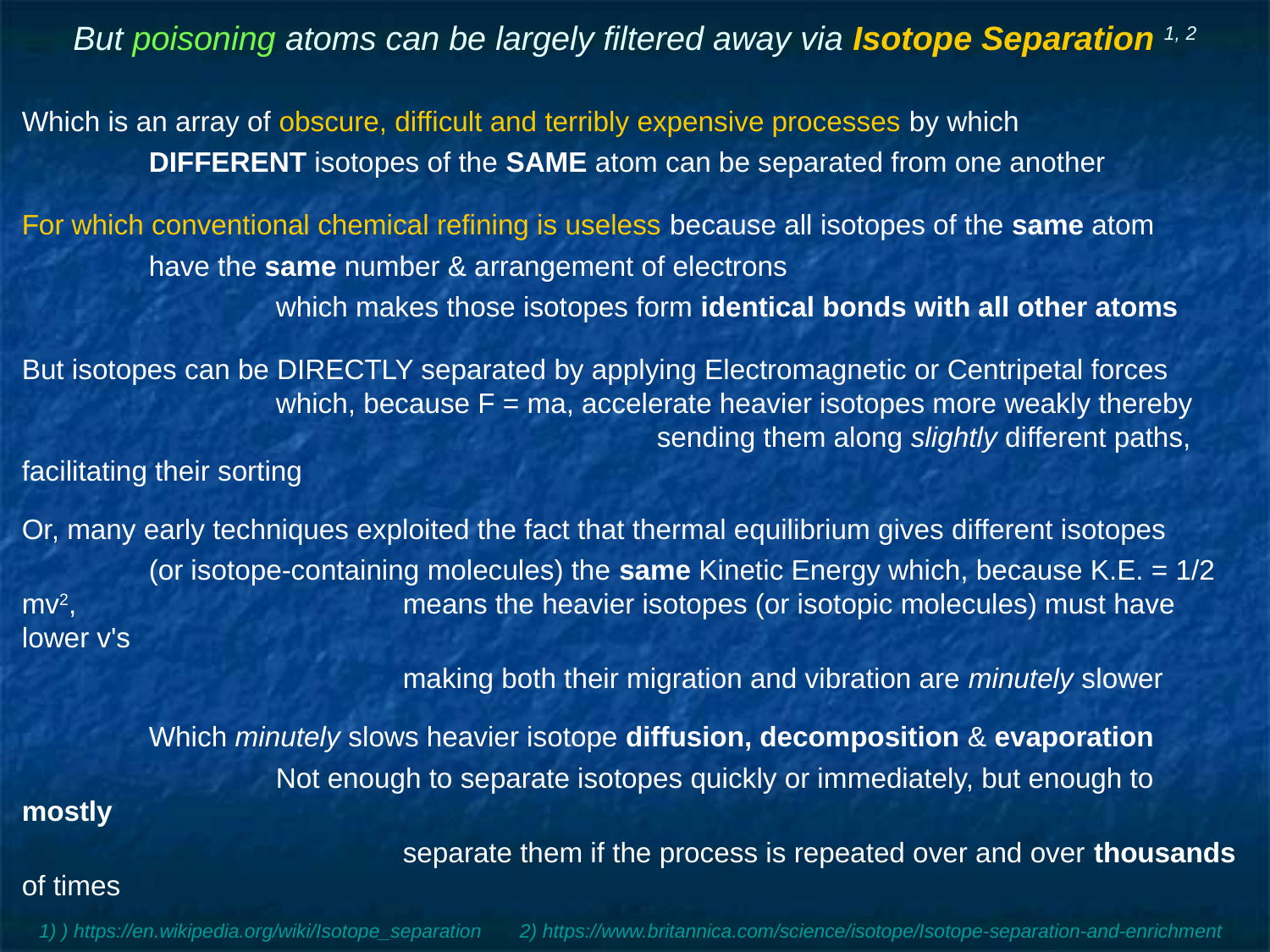

# But poisoning atoms can be largely filtered away via Isotope Separation 1, 2
Which is an array of obscure, difficult and terribly expensive processes by which
	DIFFERENT isotopes of the SAME atom can be separated from one another

For which conventional chemical refining is useless because all isotopes of the same atom
	have the same number & arrangement of electrons
		which makes those isotopes form identical bonds with all other atoms

But isotopes can be DIRECTLY separated by applying Electromagnetic or Centripetal forces 		which, because F = ma, accelerate heavier isotopes more weakly thereby 					sending them along slightly different paths, facilitating their sorting

Or, many early techniques exploited the fact that thermal equilibrium gives different isotopes
	(or isotope-containing molecules) the same Kinetic Energy which, because K.E. = 1/2 mv2, 			means the heavier isotopes (or isotopic molecules) must have lower v's
			making both their migration and vibration are minutely slower

	Which minutely slows heavier isotope diffusion, decomposition & evaporation
		Not enough to separate isotopes quickly or immediately, but enough to mostly
			separate them if the process is repeated over and over thousands of times

The development and proliferation of Nuclear Weapons and Reactors was
(and continues to be) gated by the design & construction of Isotope Separation facilities
1) ) https://en.wikipedia.org/wiki/Isotope_separation       2) https://www.britannica.com/science/isotope/Isotope-separation-and-enrichment